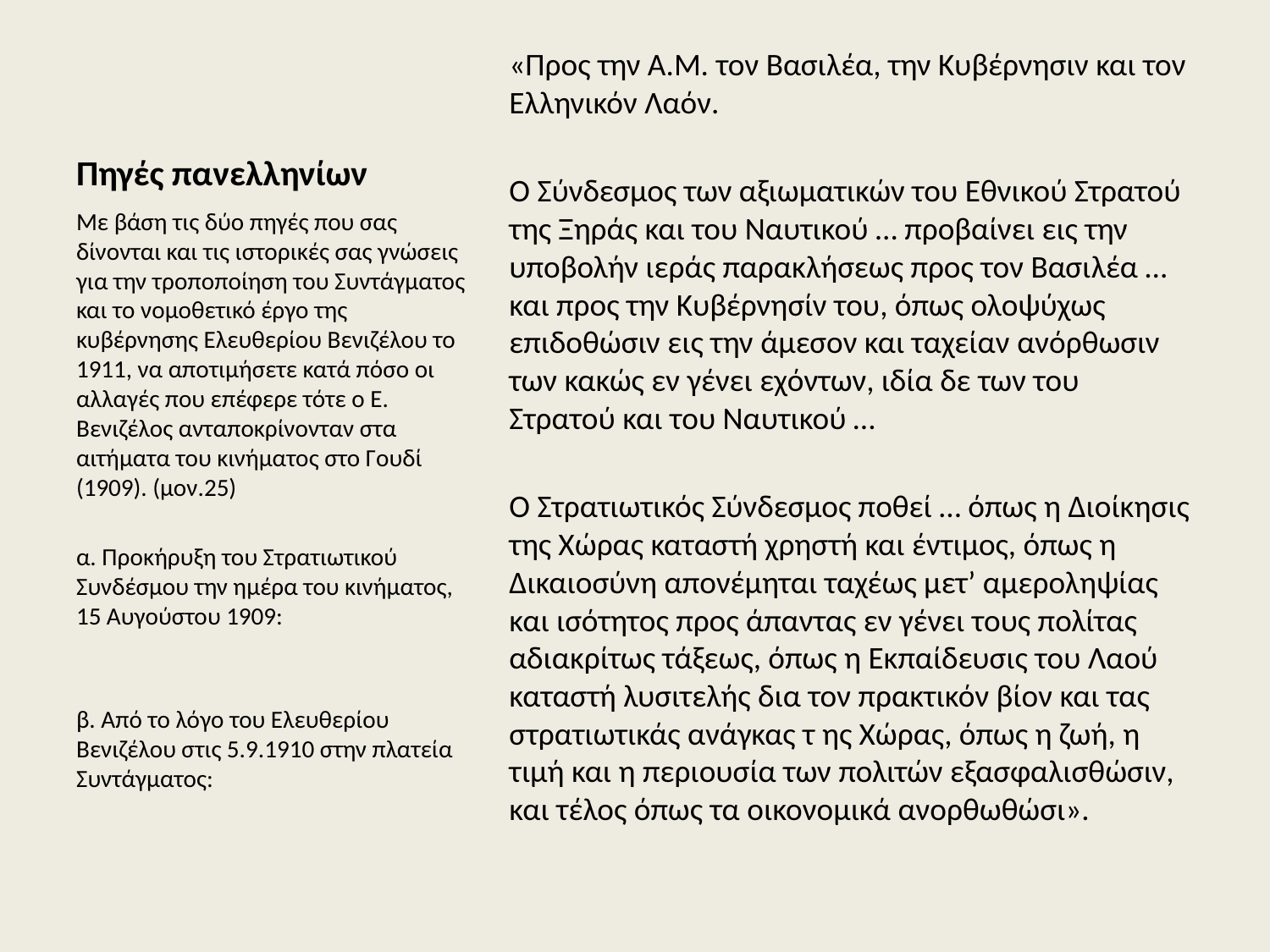

# Πηγές πανελληνίων
«Προς την Α.Μ. τον Βασιλέα, την Κυβέρνησιν και τον Ελληνικόν Λαόν.

Ο Σύνδεσμος των αξιωματικών του Εθνικού Στρατού της Ξηράς και του Ναυτικού … προβαίνει εις την υποβολήν ιεράς παρακλήσεως προς τον Βασιλέα … και προς την Κυβέρνησίν του, όπως ολοψύχως επιδοθώσιν εις την άμεσον και ταχείαν ανόρθωσιν των κακώς εν γένει εχόντων, ιδία δε των του Στρατού και του Ναυτικού …

Ο Στρατιωτικός Σύνδεσμος ποθεί … όπως η Διοίκησις της Χώρας καταστή χρηστή και έντιμος, όπως η Δικαιοσύνη απονέμηται ταχέως μετ’ αμεροληψίας και ισότητος προς άπαντας εν γένει τους πολίτας αδιακρίτως τάξεως, όπως η Εκπαίδευσις του Λαού καταστή λυσιτελής δια τον πρακτικόν βίον και τας στρατιωτικάς ανάγκας τ ης Χώρας, όπως η ζωή, η τιμή και η περιουσία των πολιτών εξασφαλισθώσιν, και τέλος όπως τα οικονομικά ανορθωθώσι».
Με βάση τις δύο πηγές που σας δίνονται και τις ιστορικές σας γνώσεις για την τροποποίηση του Συντάγματος και το νομοθετικό έργο της κυβέρνησης Ελευθερίου Βενιζέλου το 1911, να αποτιμήσετε κατά πόσο οι αλλαγές που επέφερε τότε ο Ε. Βενιζέλος ανταποκρίνονταν στα αιτήματα του κινήματος στο Γουδί (1909). (μον.25)

α. Προκήρυξη του Στρατιωτικού Συνδέσμου την ημέρα του κινήματος, 15 Αυγούστου 1909:

β. Από το λόγο του Ελευθερίου Βενιζέλου στις 5.9.1910 στην πλατεία Συντάγματος: